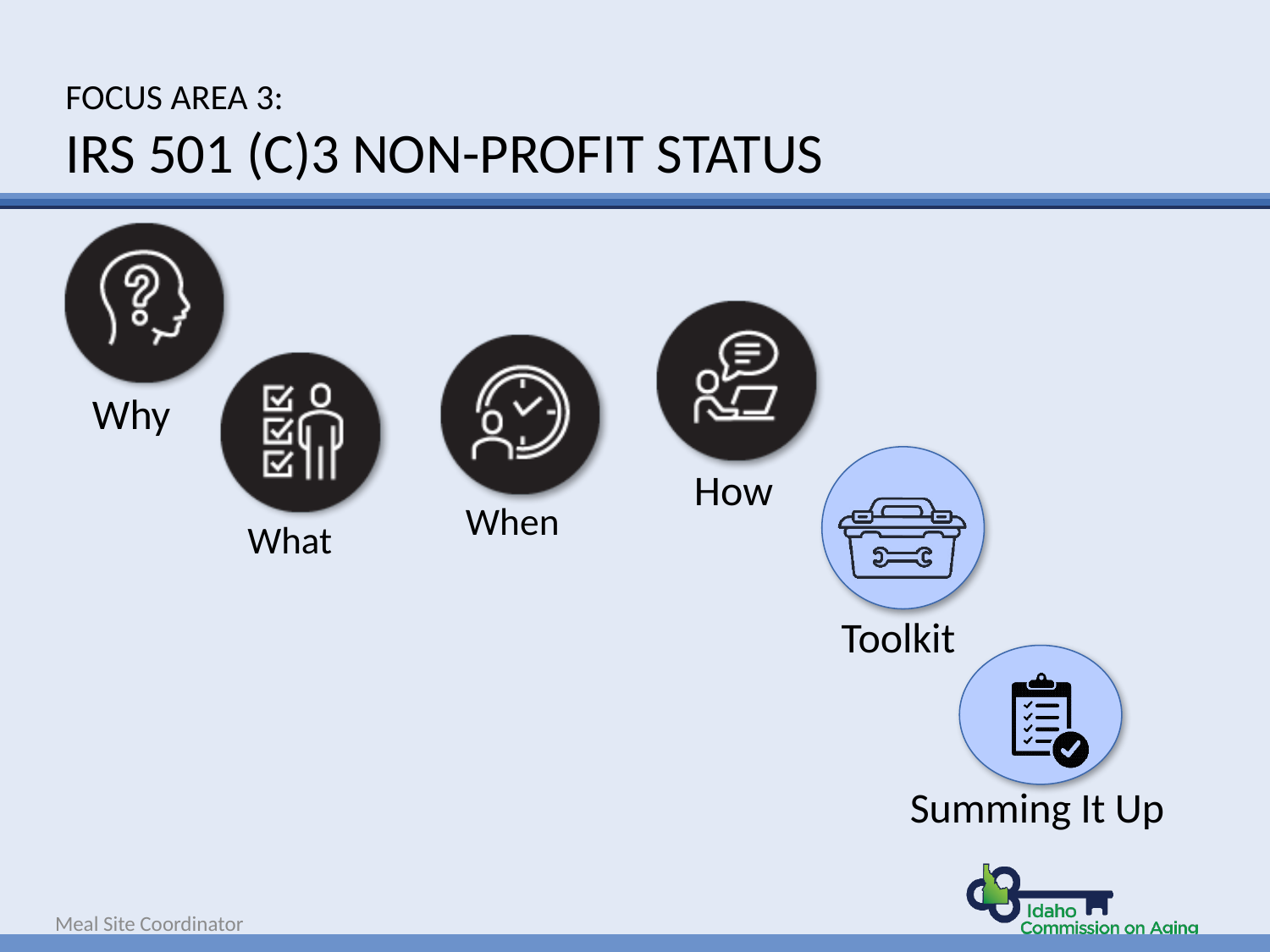

# Focus Area 3: IRS 501 (c)3 Non-Profit Status